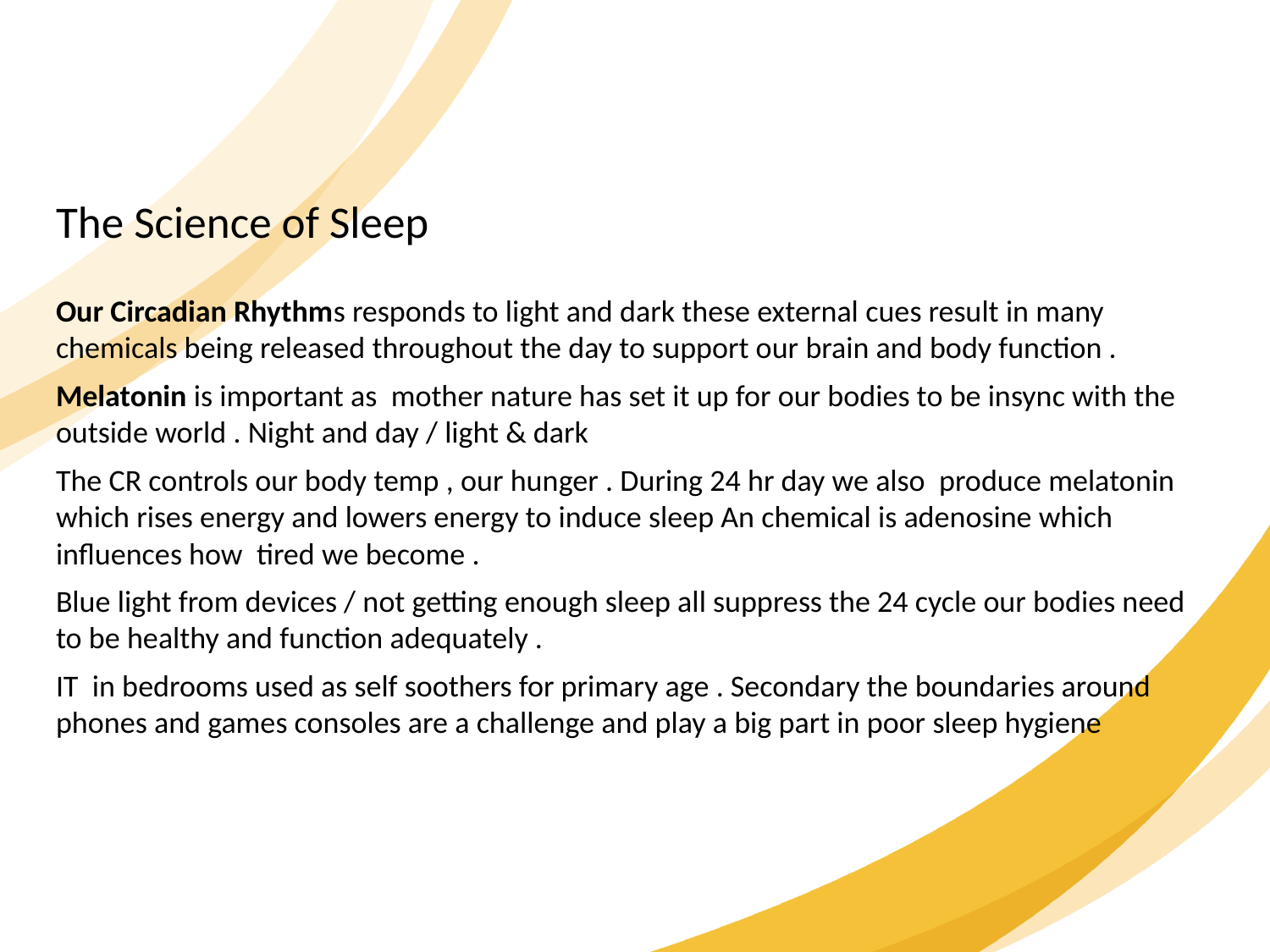

# The Science of Sleep
Our Circadian Rhythms responds to light and dark these external cues result in many chemicals being released throughout the day to support our brain and body function .
Melatonin is important as  mother nature has set it up for our bodies to be insync with the outside world . Night and day / light & dark
The CR controls our body temp , our hunger . During 24 hr day we also  produce melatonin which rises energy and lowers energy to induce sleep An chemical is adenosine which influences how  tired we become .
Blue light from devices / not getting enough sleep all suppress the 24 cycle our bodies need to be healthy and function adequately .
IT  in bedrooms used as self soothers for primary age . Secondary the boundaries around phones and games consoles are a challenge and play a big part in poor sleep hygiene